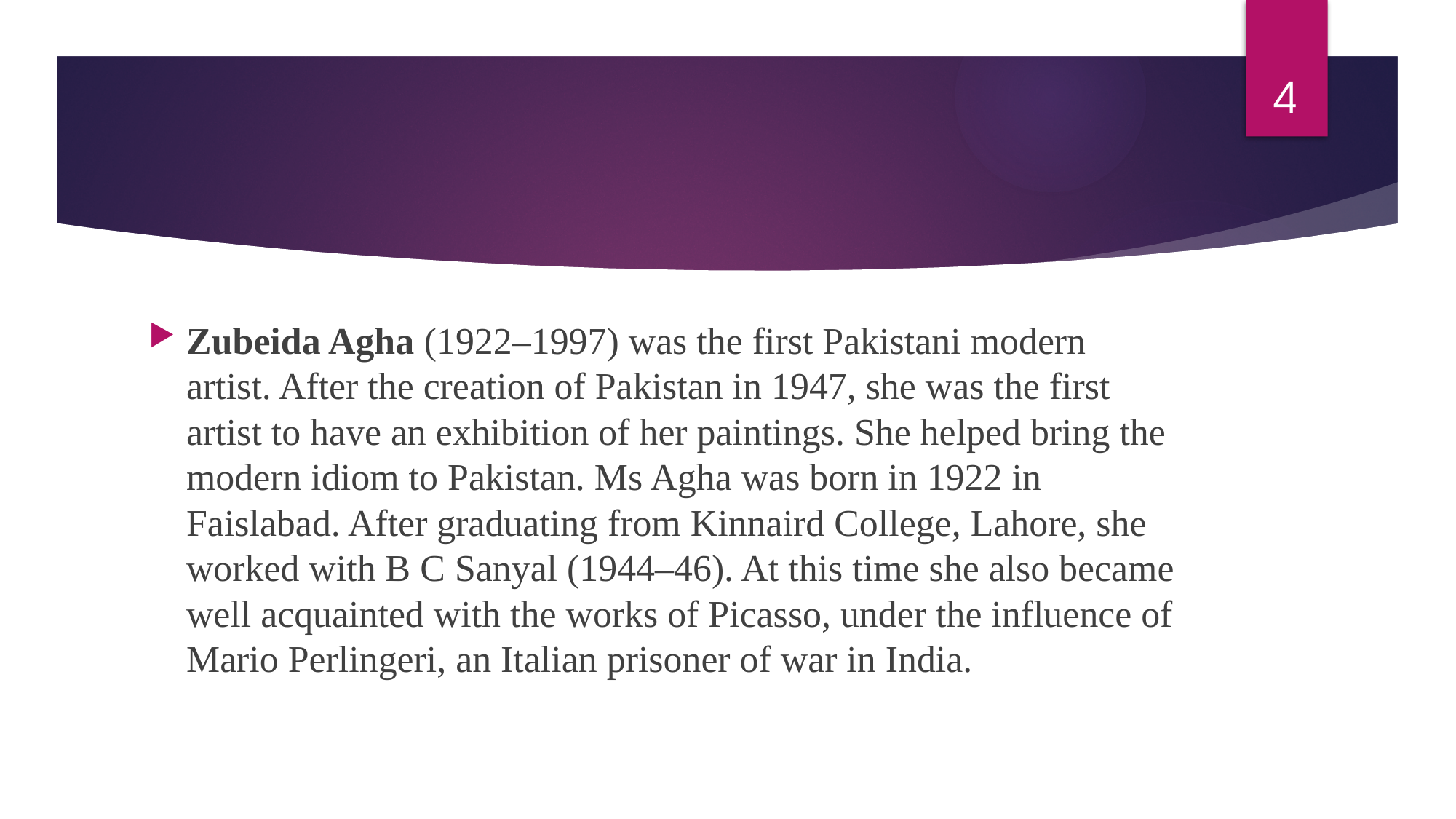

4
#
Zubeida Agha (1922–1997) was the first Pakistani modern artist. After the creation of Pakistan in 1947, she was the first artist to have an exhibition of her paintings. She helped bring the modern idiom to Pakistan. Ms Agha was born in 1922 in Faislabad. After graduating from Kinnaird College, Lahore, she worked with B C Sanyal (1944–46). At this time she also became well acquainted with the works of Picasso, under the influence of Mario Perlingeri, an Italian prisoner of war in India.